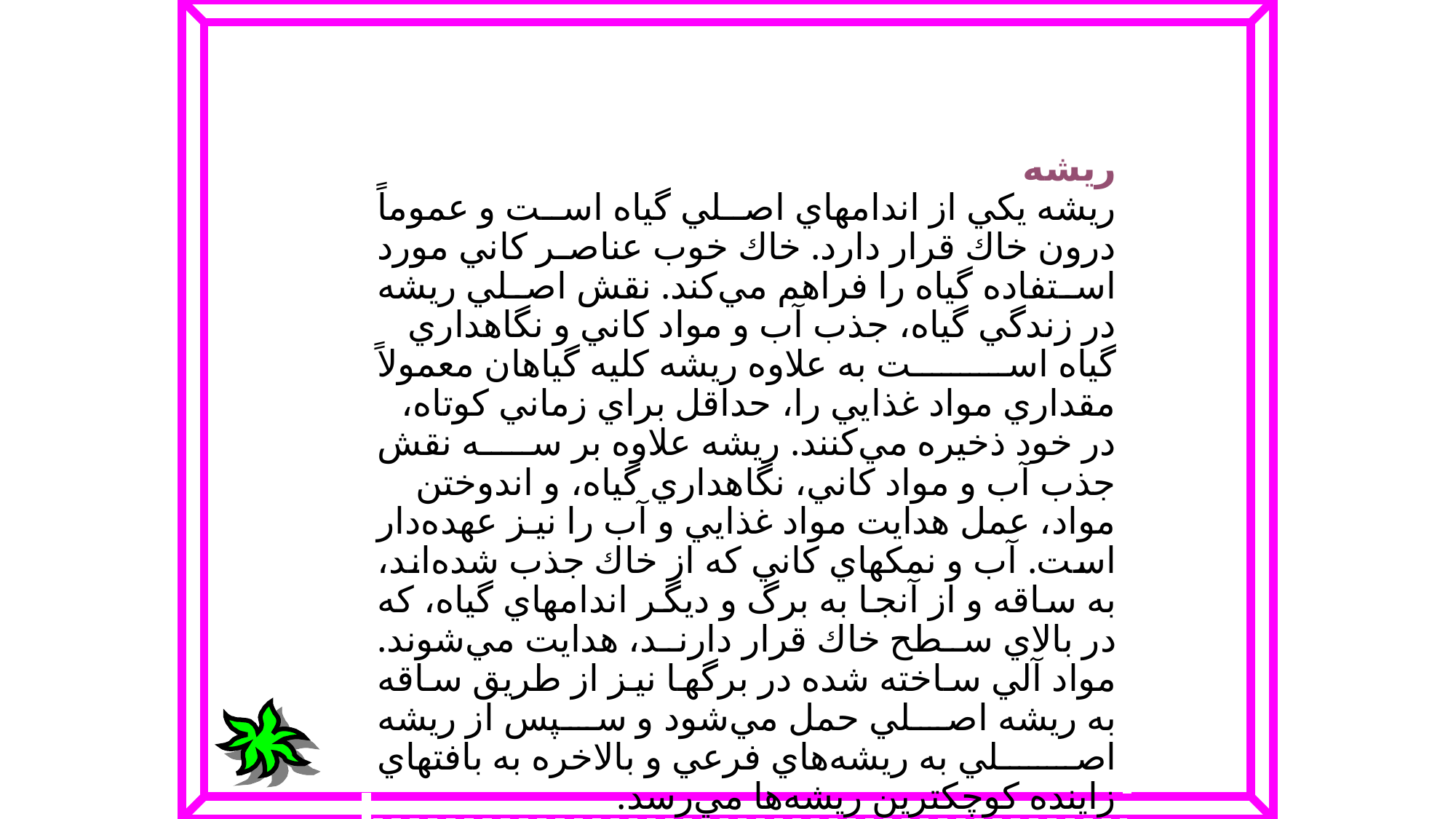

ريشه‌
ريشه‌ يكي‌ از اندامهاي‌ اصلي‌ گياه‌ است‌ و عموماً درون‌ خاك‌ قرار دارد. خاك‌ خوب‌ عناصر كاني‌ مورد استفاده‌ گياه‌ را فراهم‌ مي‌كند. نقش‌ اصلي‌ ريشه‌ در زندگي‌ گياه‌، جذب‌ آب‌ و مواد كاني‌ و نگاهداري‌ گياه‌ است‌ به‌ علاوه‌ ريشه‌ كليه‌ گياهان‌ معمولاً مقداري‌ مواد غذايي‌ را، حداقل‌ براي‌ زماني‌ كوتاه‌، در خود ذخيره‌ مي‌كنند. ريشه‌ علاوه‌ بر سه‌ نقش‌ جذب‌ آب‌ و مواد كاني‌، نگاهداري‌ گياه‌، و اندوختن‌ مواد، عمل‌ هدايت‌ مواد غذايي‌ و آب‌ را نيز عهده‌دار است‌. آب‌ و نمكهاي‌ كاني‌ كه‌ از خاك‌ جذب‌ شده‌اند، به‌ ساقه‌ و از آنجا به‌ برگ‌ و ديگر اندامهاي‌ گياه‌، كه‌ در بالاي‌ سطح‌ خاك‌ قرار دارند، هدايت‌ مي‌شوند. مواد آلي‌ ساخته‌ شده‌ در برگها نيز از طريق‌ ساقه‌ به‌ ريشه‌ اصلي‌ حمل‌ مي‌شود و سپس‌ از ريشه‌ اصلي‌ به‌ ريشه‌هاي‌ فرعي‌ و بالاخره‌ به‌ بافتهاي‌ زاينده‌ كوچكترين‌ ريشه‌ها مي‌رسد.